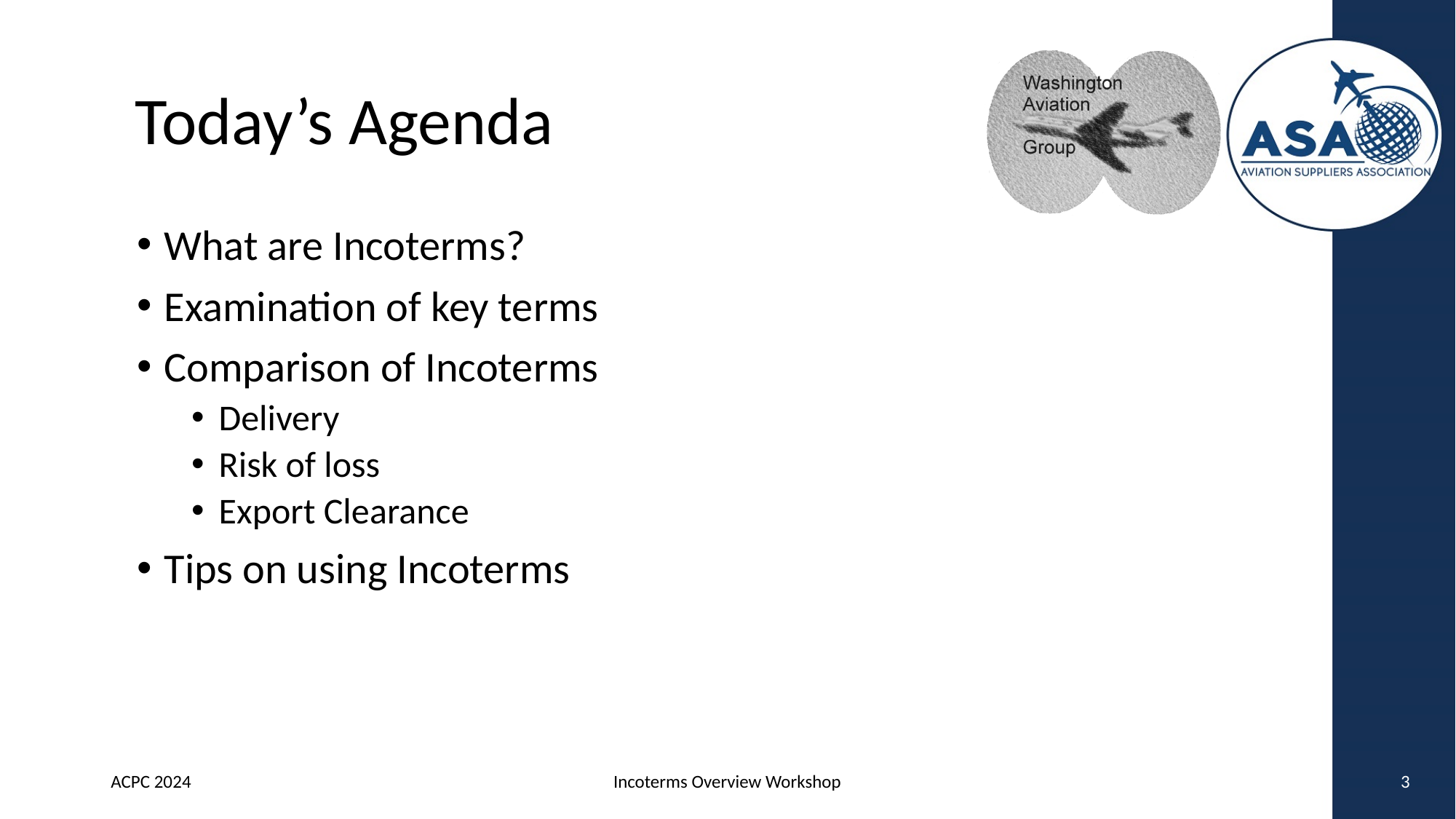

# Today’s Agenda
What are Incoterms?
Examination of key terms
Comparison of Incoterms
Delivery
Risk of loss
Export Clearance
Tips on using Incoterms

ACPC 2024
Incoterms Overview Workshop
3